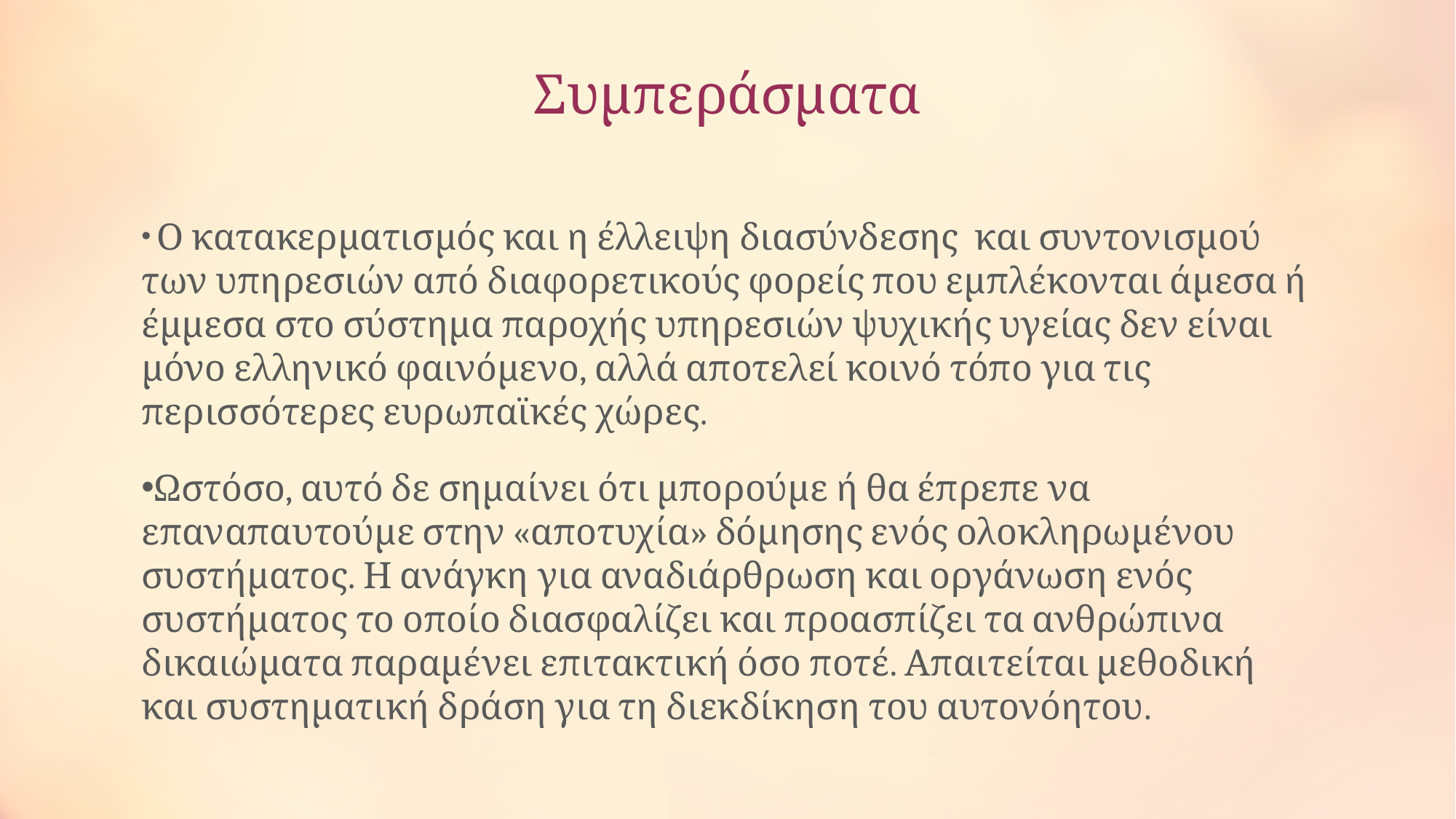

# Συμπεράσματα
 Ο κατακερματισμός και η έλλειψη διασύνδεσης  και συντονισμού των υπηρεσιών από διαφορετικούς φορείς που εμπλέκονται άμεσα ή έμμεσα στο σύστημα παροχής υπηρεσιών ψυχικής υγείας δεν είναι μόνο ελληνικό φαινόμενο, αλλά αποτελεί κοινό τόπο για τις περισσότερες ευρωπαϊκές χώρες.

Ωστόσο, αυτό δε σημαίνει ότι μπορούμε ή θα έπρεπε να επαναπαυτούμε στην «αποτυχία» δόμησης ενός ολοκληρωμένου συστήματος. Η ανάγκη για αναδιάρθρωση και οργάνωση ενός συστήματος το οποίο διασφαλίζει και προασπίζει τα ανθρώπινα δικαιώματα παραμένει επιτακτική όσο ποτέ. Απαιτείται μεθοδική και συστηματική δράση για τη διεκδίκηση του αυτονόητου.